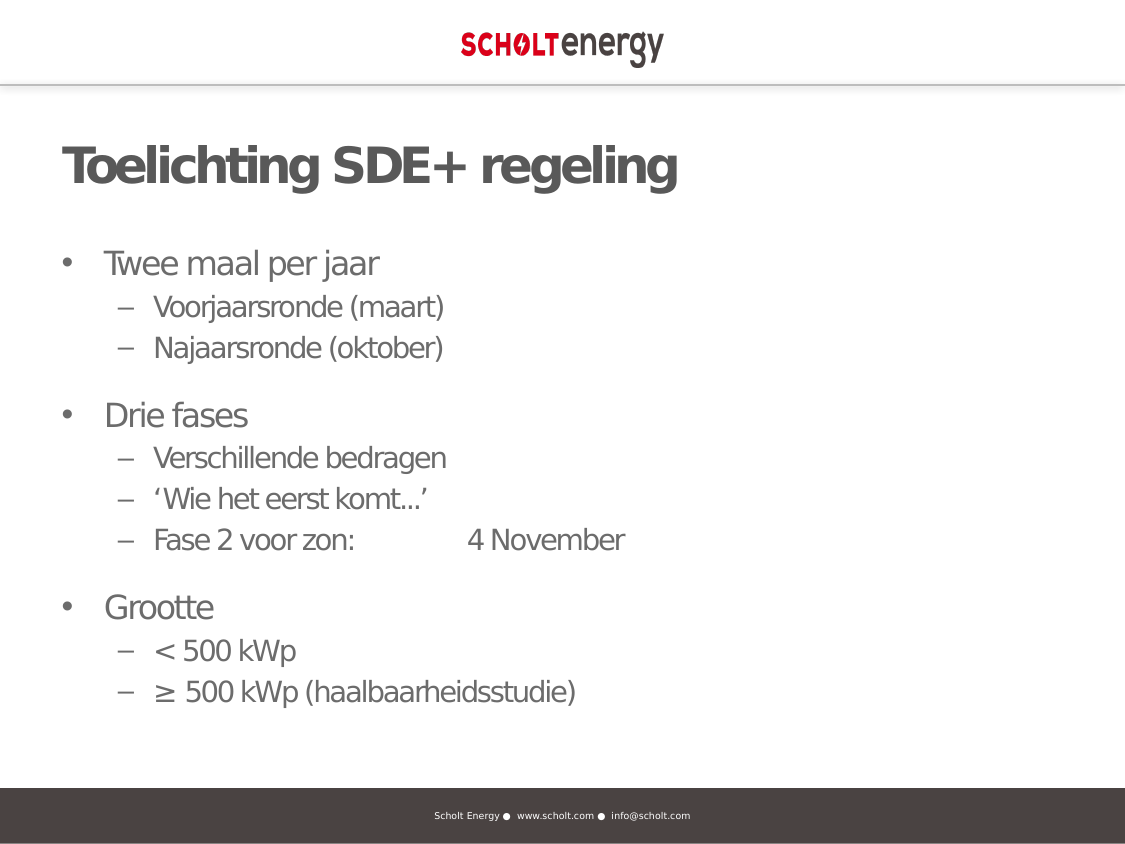

# Toelichting SDE+ regeling
Twee maal per jaar
Voorjaarsronde (maart)
Najaarsronde (oktober)

Drie fases
Verschillende bedragen
‘Wie het eerst komt...’
Fase 2 voor zon:	  4 November

Grootte
< 500 kWp
≥ 500 kWp (haalbaarheidsstudie)